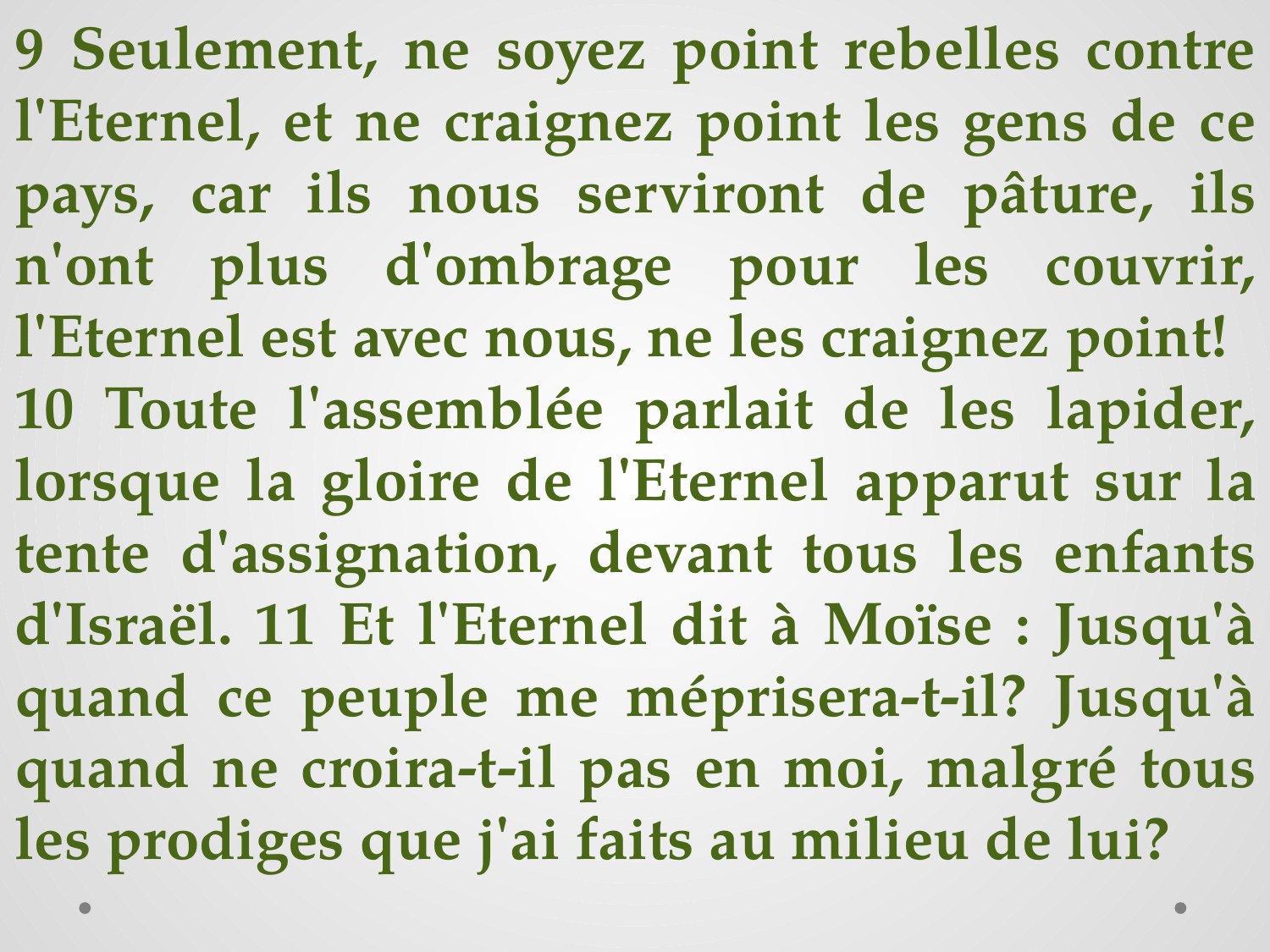

9 Seulement, ne soyez point rebelles contre l'Eternel, et ne craignez point les gens de ce pays, car ils nous serviront de pâture, ils n'ont plus d'ombrage pour les couvrir, l'Eternel est avec nous, ne les craignez point!
10 Toute l'assemblée parlait de les lapider, lorsque la gloire de l'Eternel apparut sur la tente d'assignation, devant tous les enfants d'Israël. 11 Et l'Eternel dit à Moïse : Jusqu'à quand ce peuple me méprisera-t-il? Jusqu'à quand ne croira-t-il pas en moi, malgré tous les prodiges que j'ai faits au milieu de lui?